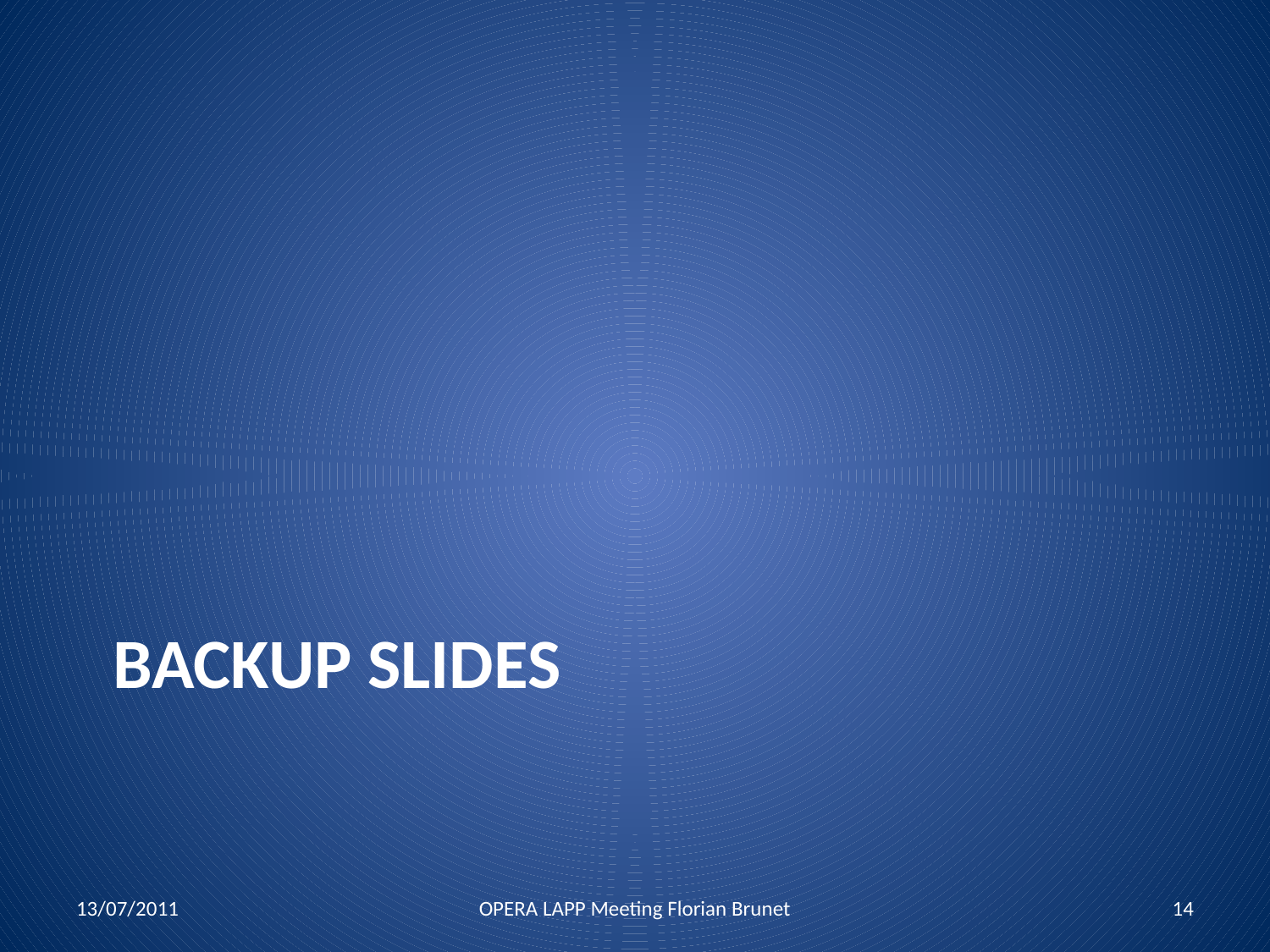

# Backup slides
13/07/2011
OPERA LAPP Meeting Florian Brunet
14